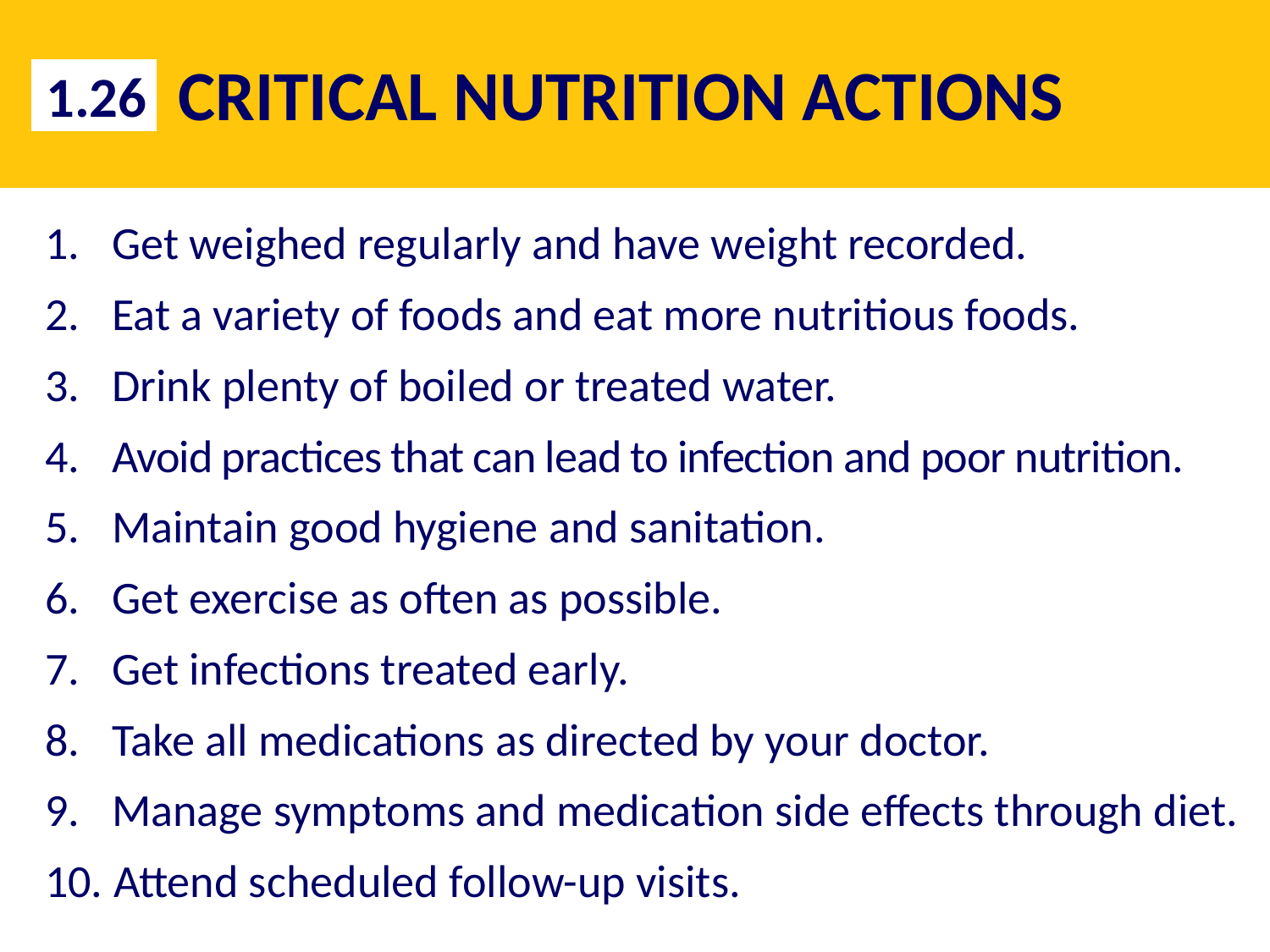

# CRITICAL NUTRITION ACTIONS
1.26
 Get weighed regularly and have weight recorded.
 Eat a variety of foods and eat more nutritious foods.
 Drink plenty of boiled or treated water.
 Avoid practices that can lead to infection and poor nutrition.
 Maintain good hygiene and sanitation.
 Get exercise as often as possible.
 Get infections treated early.
 Take all medications as directed by your doctor.
 Manage symptoms and medication side effects through diet.
 Attend scheduled follow-up visits.